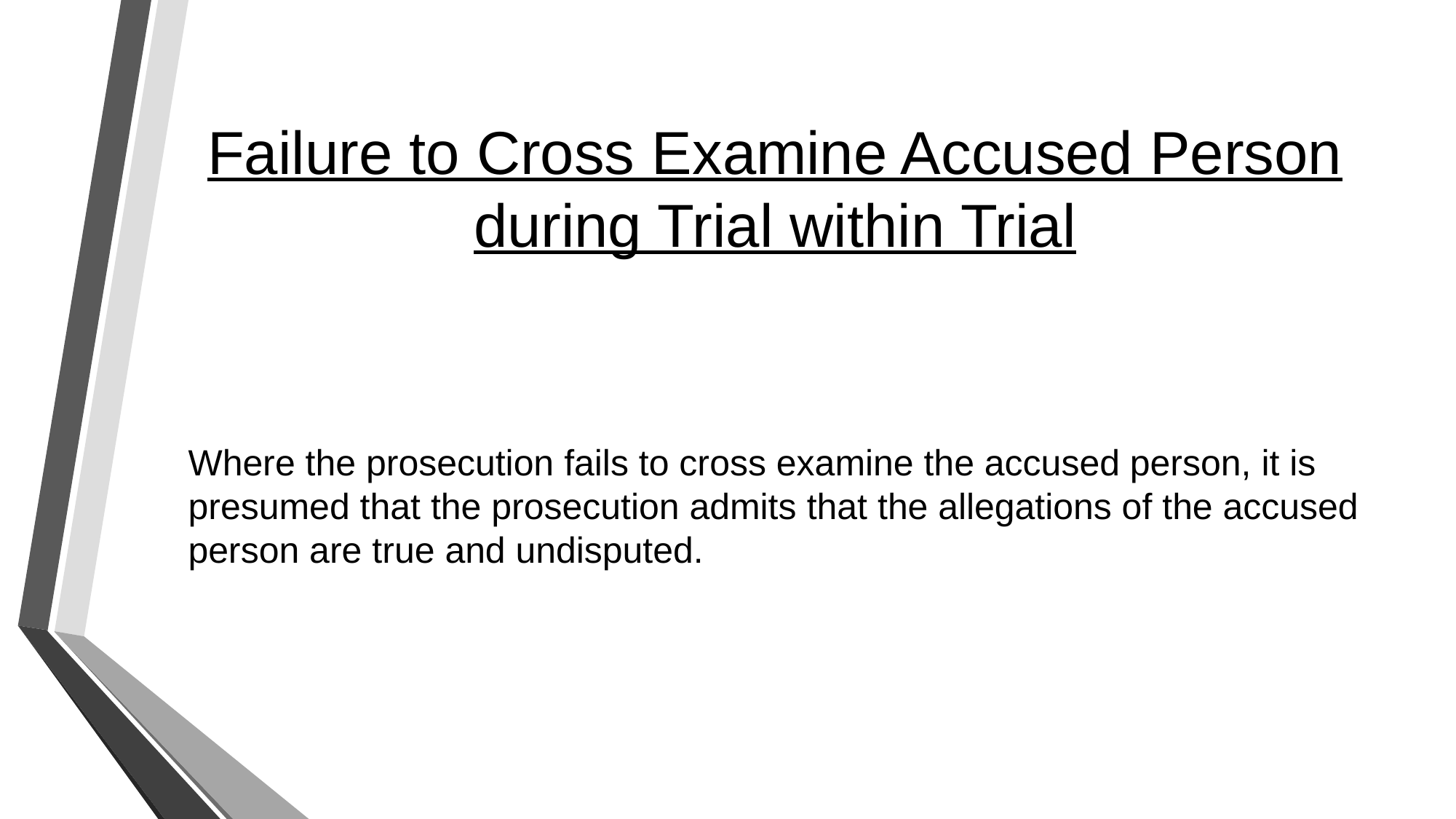

# Failure to Cross Examine Accused Person during Trial within Trial
Where the prosecution fails to cross examine the accused person, it is presumed that the prosecution admits that the allegations of the accused person are true and undisputed.